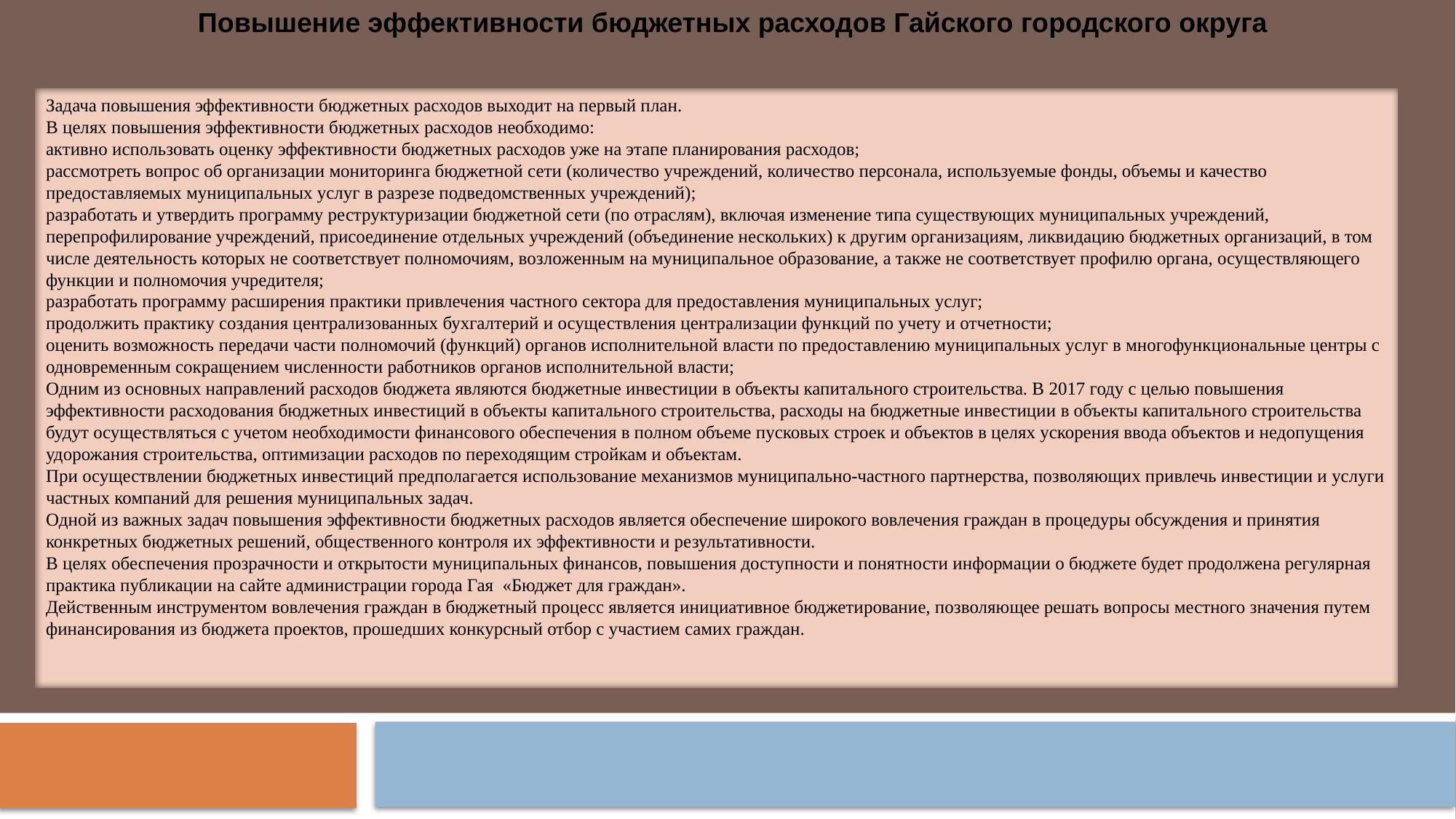

Повышение эффективности бюджетных расходов Гайского городского округа

Задача повышения эффективности бюджетных расходов выходит на первый план.
В целях повышения эффективности бюджетных расходов необходимо:
активно использовать оценку эффективности бюджетных расходов уже на этапе планирования расходов;
рассмотреть вопрос об организации мониторинга бюджетной сети (количество учреждений, количество персонала, используемые фонды, объемы и качество предоставляемых муниципальных услуг в разрезе подведомственных учреждений);
разработать и утвердить программу реструктуризации бюджетной сети (по отраслям), включая изменение типа существующих муниципальных учреждений, перепрофилирование учреждений, присоединение отдельных учреждений (объединение нескольких) к другим организациям, ликвидацию бюджетных организаций, в том числе деятельность которых не соответствует полномочиям, возложенным на муниципальное образование, а также не соответствует профилю органа, осуществляющего функции и полномочия учредителя;
разработать программу расширения практики привлечения частного сектора для предоставления муниципальных услуг;
продолжить практику создания централизованных бухгалтерий и осуществления централизации функций по учету и отчетности;
оценить возможность передачи части полномочий (функций) органов исполнительной власти по предоставлению муниципальных услуг в многофункциональные центры с одновременным сокращением численности работников органов исполнительной власти;
Одним из основных направлений расходов бюджета являются бюджетные инвестиции в объекты капитального строительства. В 2017 году с целью повышения эффективности расходования бюджетных инвестиций в объекты капитального строительства, расходы на бюджетные инвестиции в объекты капитального строительства будут осуществляться с учетом необходимости финансового обеспечения в полном объеме пусковых строек и объектов в целях ускорения ввода объектов и недопущения удорожания строительства, оптимизации расходов по переходящим стройкам и объектам.
При осуществлении бюджетных инвестиций предполагается использование механизмов муниципально-частного партнерства, позволяющих привлечь инвестиции и услуги частных компаний для решения муниципальных задач.
Одной из важных задач повышения эффективности бюджетных расходов является обеспечение широкого вовлечения граждан в процедуры обсуждения и принятия конкретных бюджетных решений, общественного контроля их эффективности и результативности.
В целях обеспечения прозрачности и открытости муниципальных финансов, повышения доступности и понятности информации о бюджете будет продолжена регулярная практика публикации на сайте администрации города Гая  «Бюджет для граждан».
Действенным инструментом вовлечения граждан в бюджетный процесс является инициативное бюджетирование, позволяющее решать вопросы местного значения путем финансирования из бюджета проектов, прошедших конкурсный отбор с участием самих граждан.